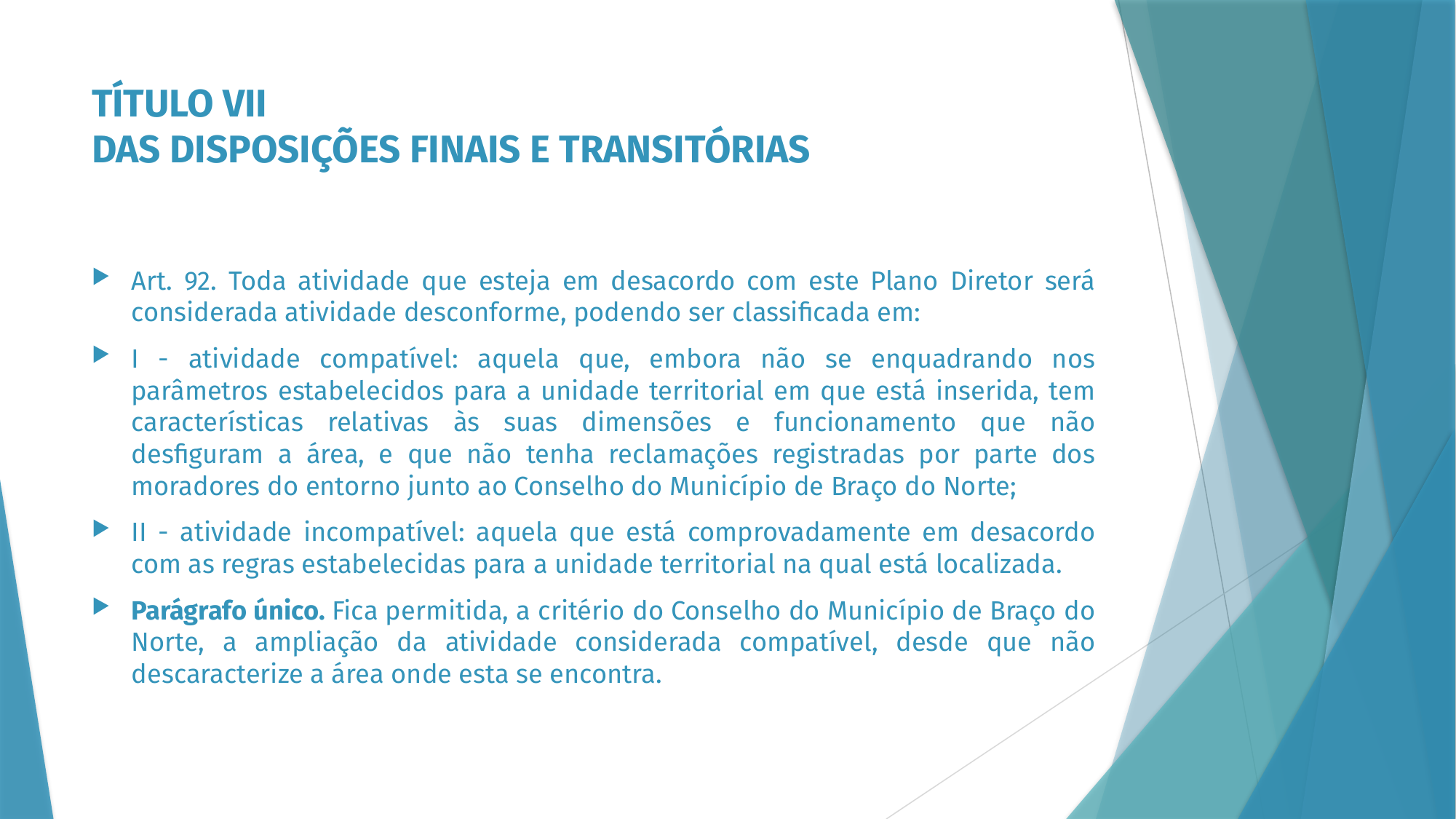

# TÍTULO VII DAS DISPOSIÇÕES FINAIS E TRANSITÓRIAS
Art. 92. Toda atividade que esteja em desacordo com este Plano Diretor será considerada atividade desconforme, podendo ser classificada em:
I - atividade compatível: aquela que, embora não se enquadrando nos parâmetros estabelecidos para a unidade territorial em que está inserida, tem características relativas às suas dimensões e funcionamento que não desfiguram a área, e que não tenha reclamações registradas por parte dos moradores do entorno junto ao Conselho do Município de Braço do Norte;
II - atividade incompatível: aquela que está comprovadamente em desacordo com as regras estabelecidas para a unidade territorial na qual está localizada.
Parágrafo único. Fica permitida, a critério do Conselho do Município de Braço do Norte, a ampliação da atividade considerada compatível, desde que não descaracterize a área onde esta se encontra.